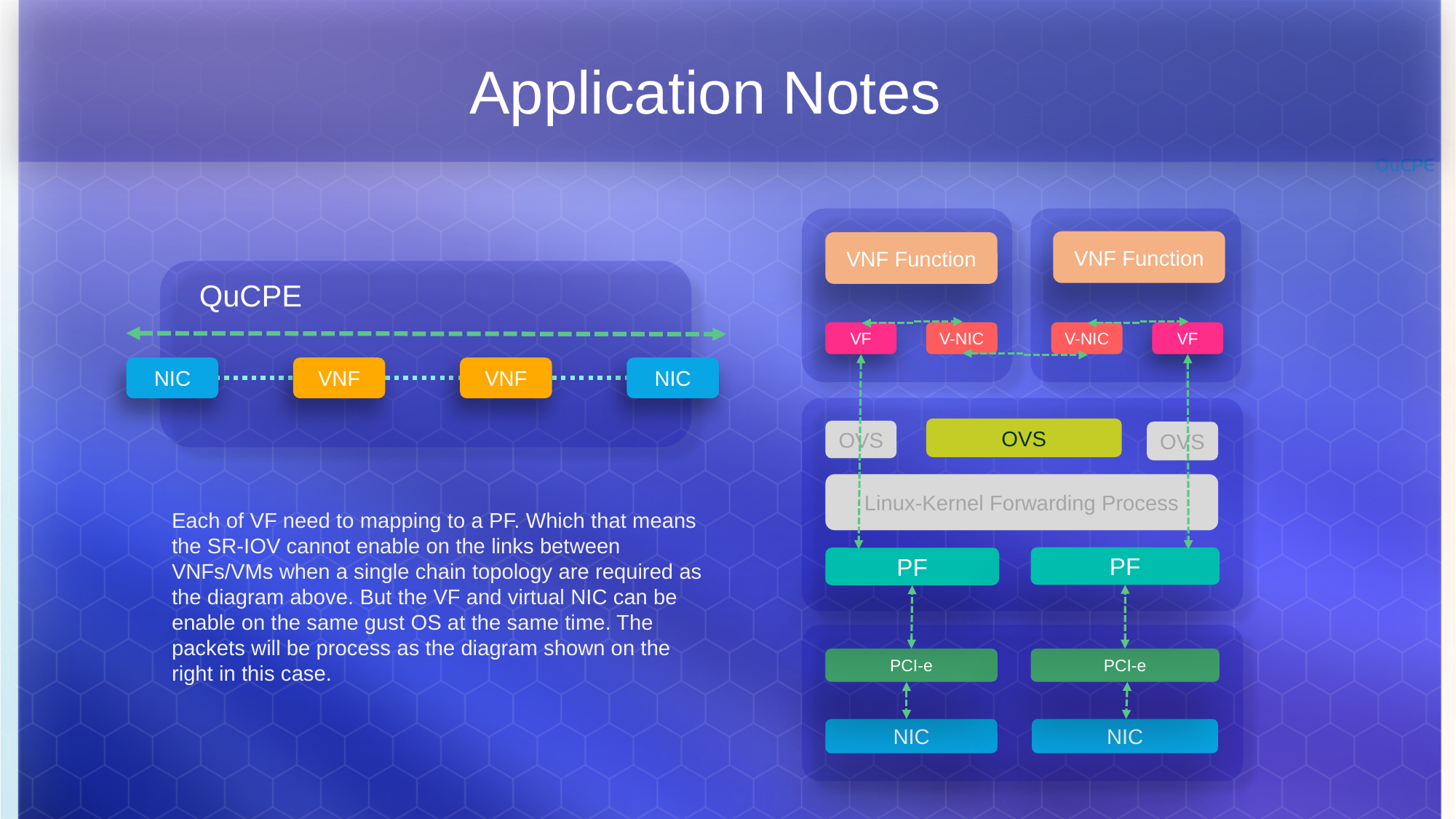

# Application Notes

VNF Function
VNF Function

QuCPE
VF
V-NIC
V-NIC
VF
NIC
VNF
VNF
NIC

OVS
OVS
OVS
Linux-Kernel Forwarding Process
Each of VF need to mapping to a PF. Which that means the SR-IOV cannot enable on the links between VNFs/VMs when a single chain topology are required as the diagram above. But the VF and virtual NIC can be enable on the same gust OS at the same time. The packets will be process as the diagram shown on the right in this case.
PF
PF

PCI-e
PCI-e
NIC
NIC